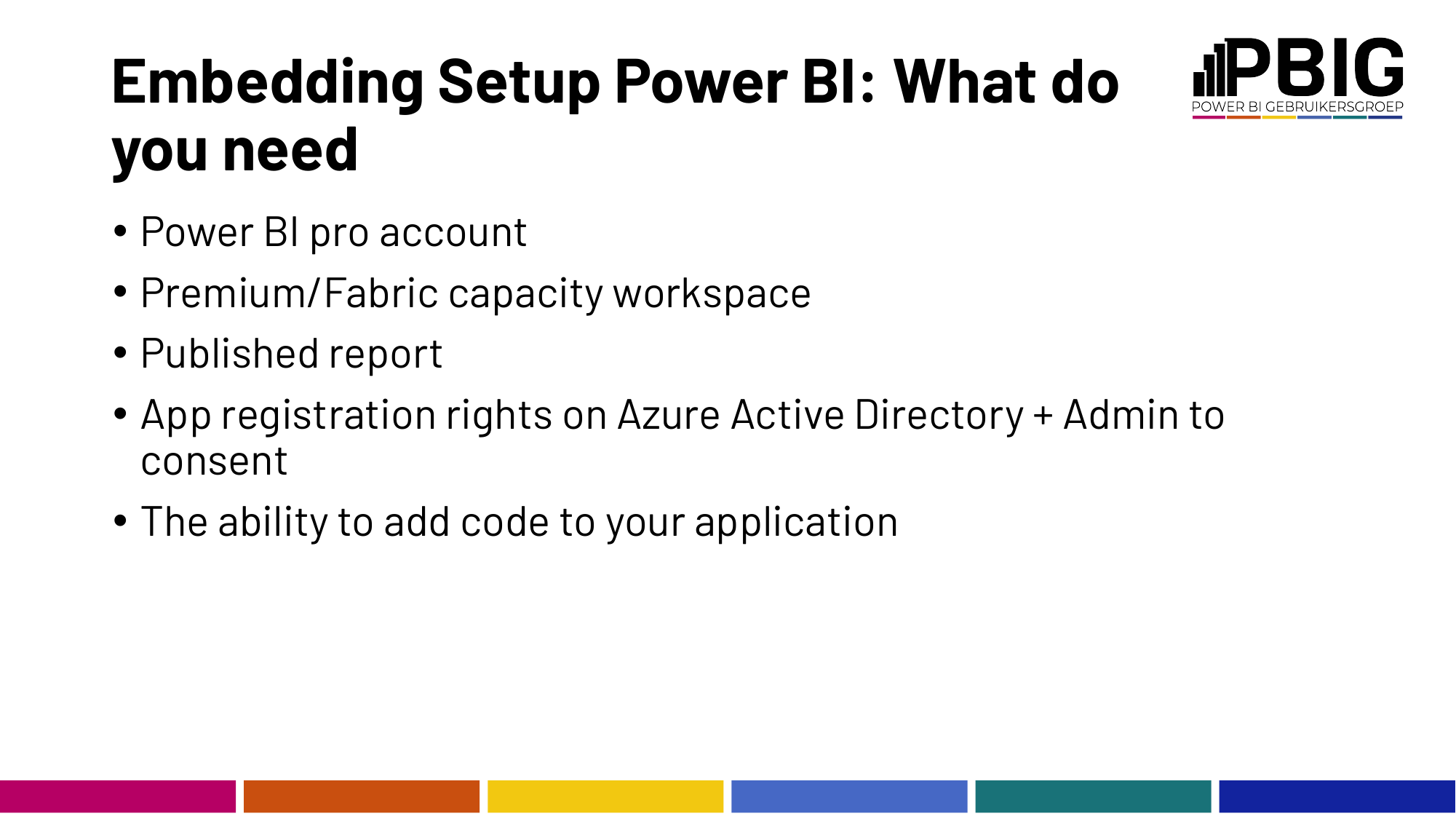

# Embedding Setup Power BI: What do you need
Power BI pro account
Premium/Fabric capacity workspace
Published report
App registration rights on Azure Active Directory + Admin to consent
The ability to add code to your application